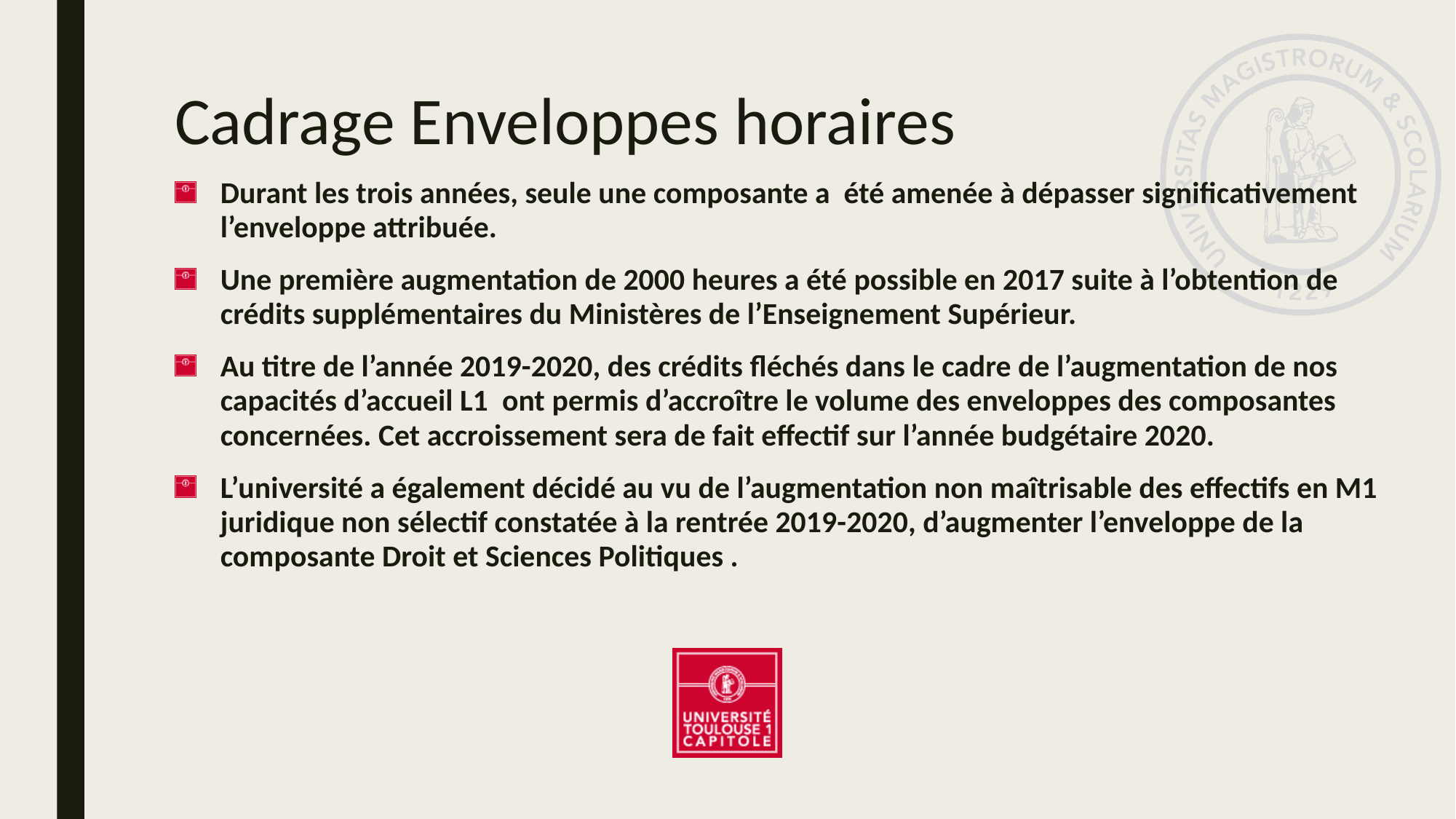

# Cadrage Enveloppes horaires
Durant les trois années, seule une composante a  été amenée à dépasser significativement l’enveloppe attribuée.
Une première augmentation de 2000 heures a été possible en 2017 suite à l’obtention de crédits supplémentaires du Ministères de l’Enseignement Supérieur.
Au titre de l’année 2019-2020, des crédits fléchés dans le cadre de l’augmentation de nos capacités d’accueil L1  ont permis d’accroître le volume des enveloppes des composantes concernées. Cet accroissement sera de fait effectif sur l’année budgétaire 2020.
L’université a également décidé au vu de l’augmentation non maîtrisable des effectifs en M1 juridique non sélectif constatée à la rentrée 2019-2020, d’augmenter l’enveloppe de la composante Droit et Sciences Politiques .